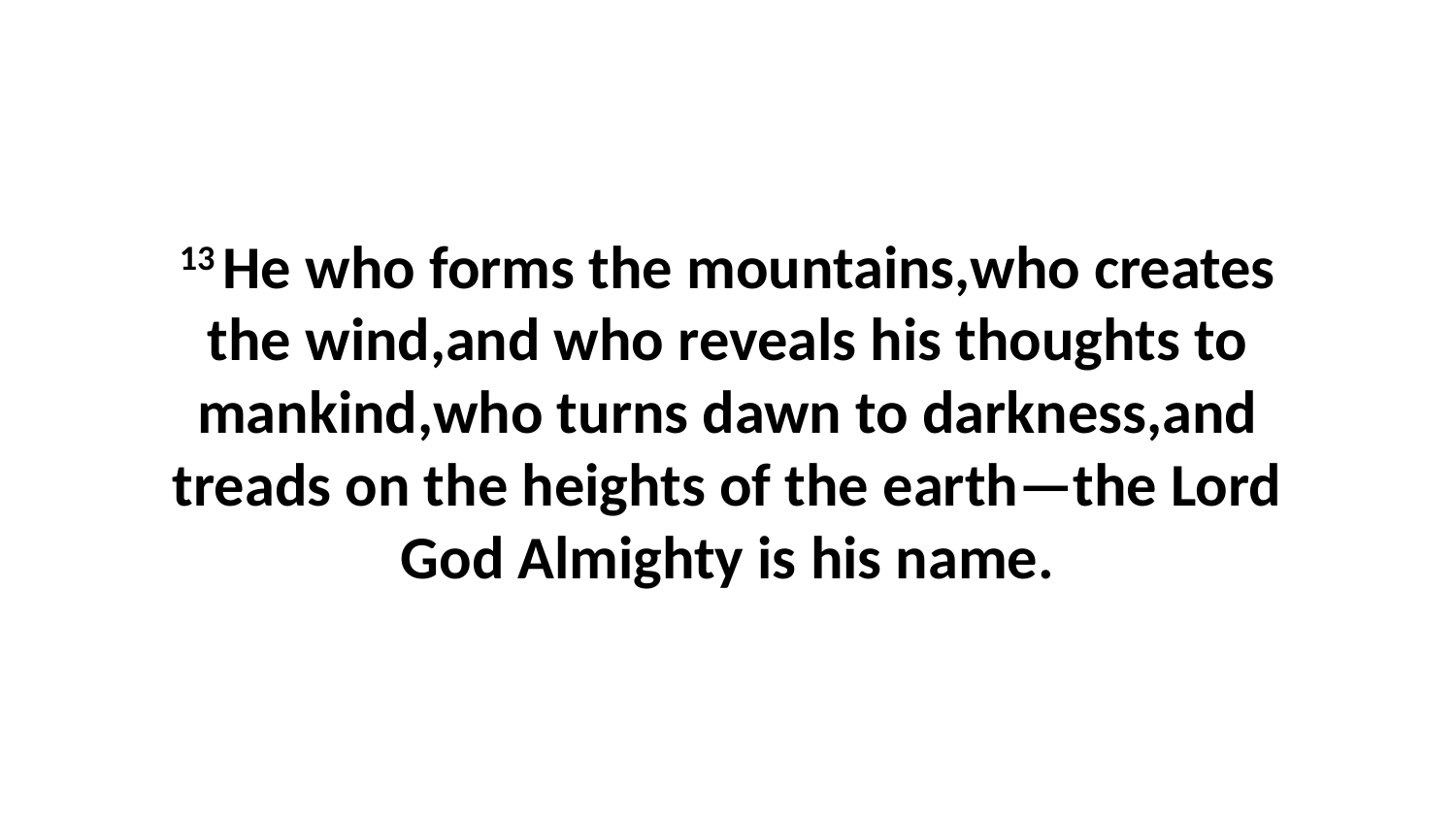

13 He who forms the mountains,who creates the wind,and who reveals his thoughts to mankind,who turns dawn to darkness,and treads on the heights of the earth—the Lord God Almighty is his name.